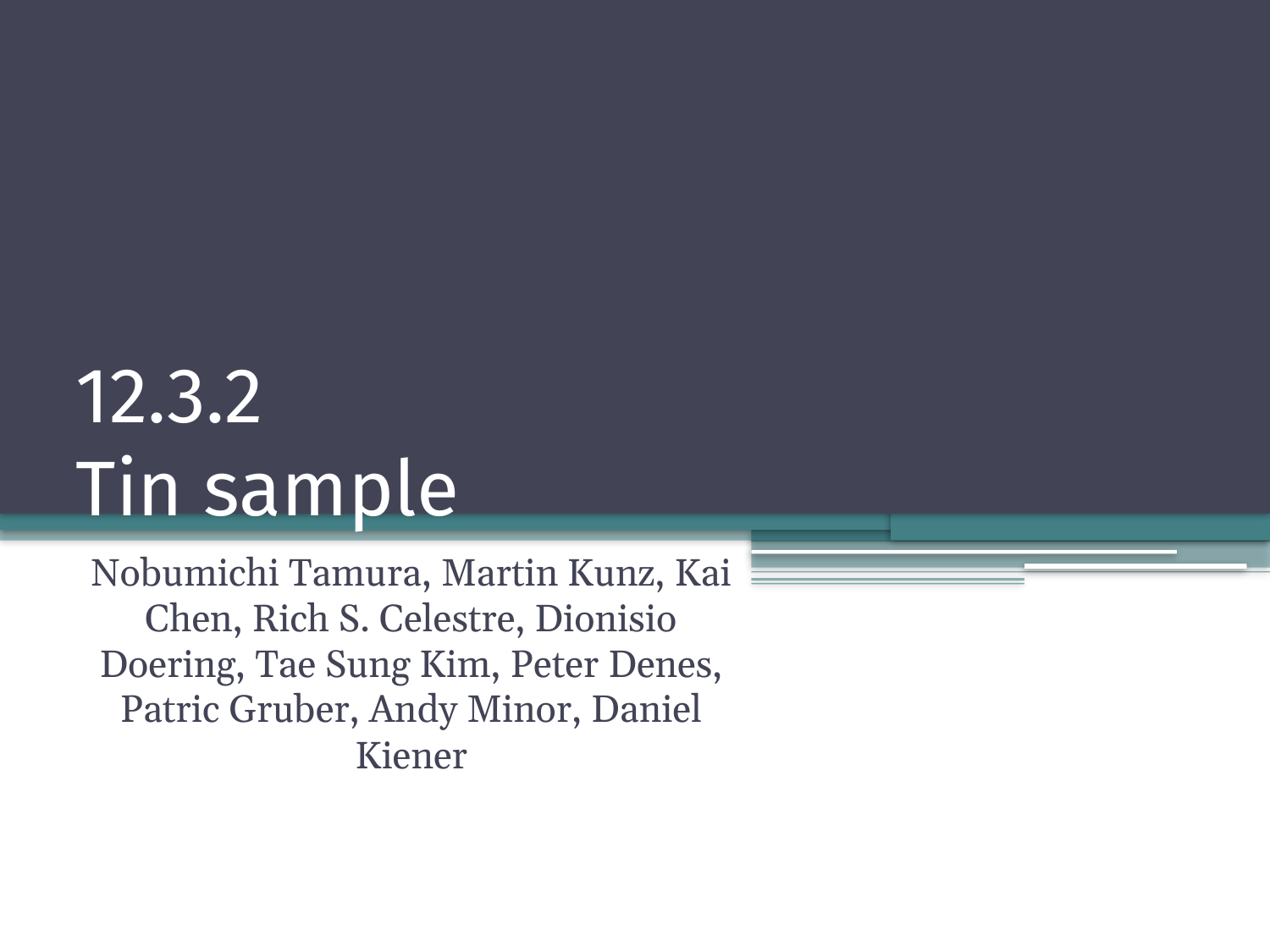

# 12.3.2 Tin sample
Nobumichi Tamura, Martin Kunz, Kai Chen, Rich S. Celestre, Dionisio Doering, Tae Sung Kim, Peter Denes, Patric Gruber, Andy Minor, Daniel Kiener